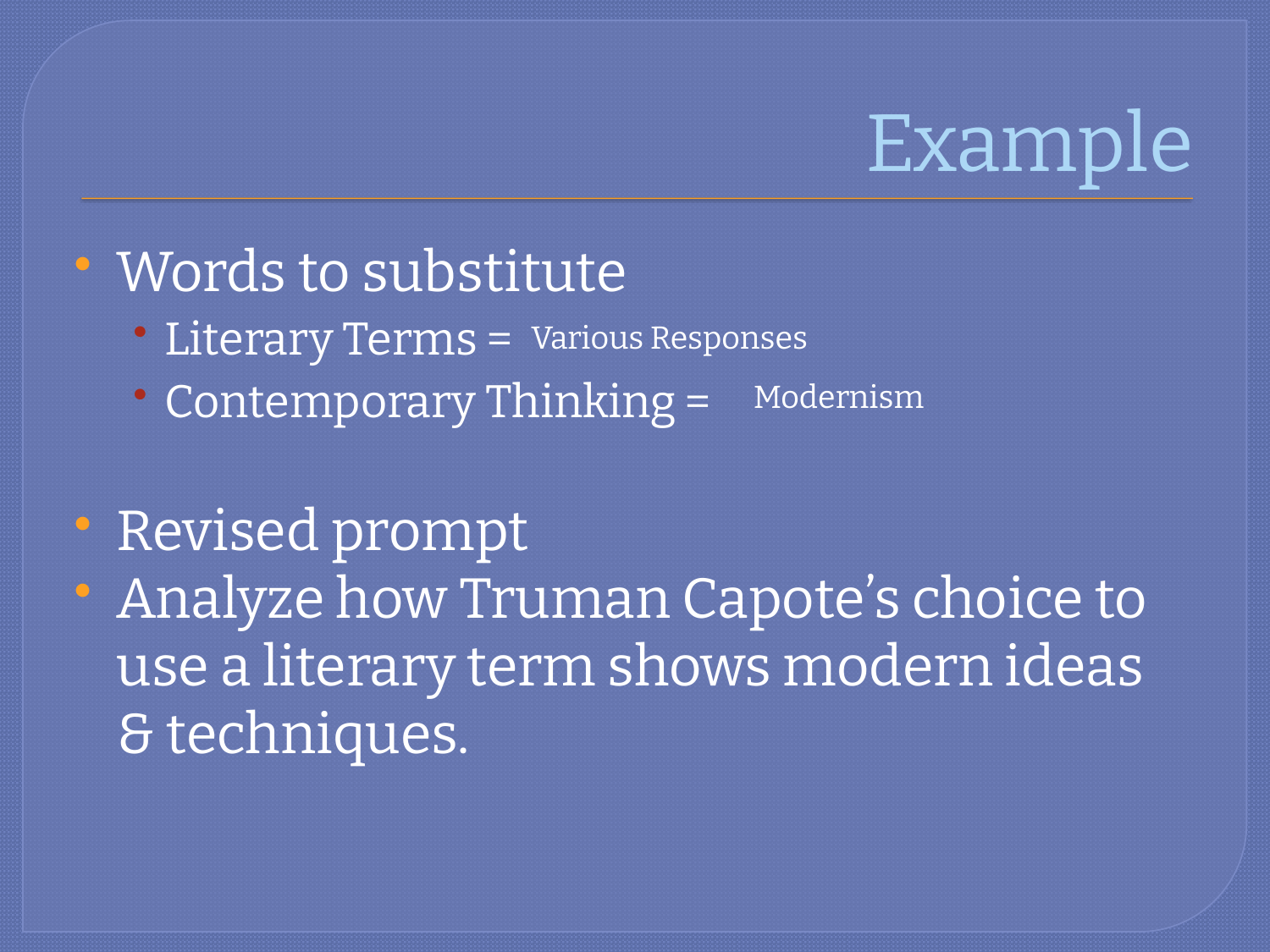

# Example
Words to substitute
Literary Terms =
Contemporary Thinking =

Revised prompt
Analyze how Truman Capote’s choice to use a literary term shows modern ideas & techniques.
Various Responses
Modernism